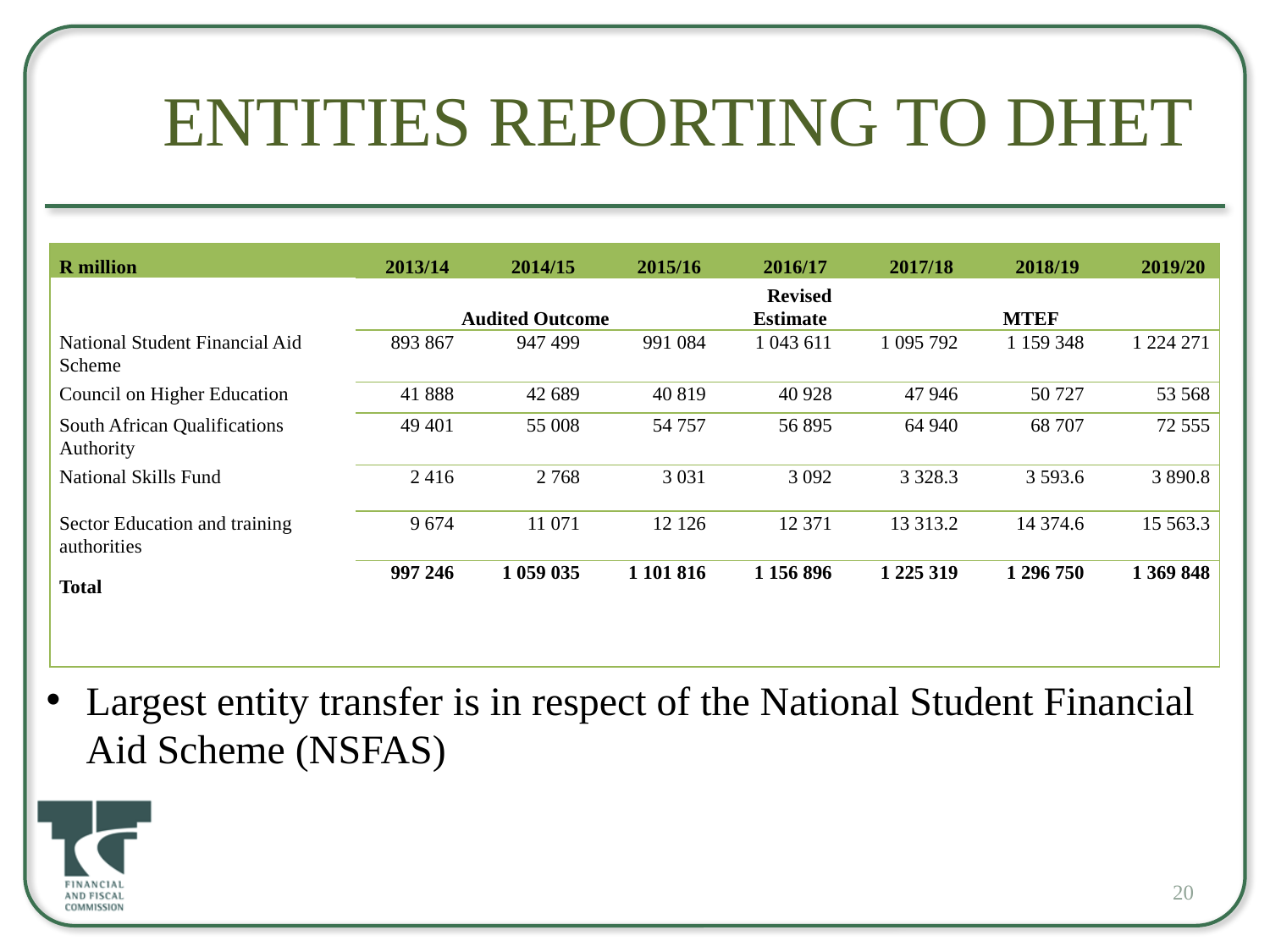

20
# Entities Reporting to DHET

| R million | 2013/14 | 2014/15 | 2015/16 | 2016/17 | 2017/18 | 2018/19 | 2019/20 |
| --- | --- | --- | --- | --- | --- | --- | --- |
|  | Audited Outcome |  |  | Revised Estimate | MTEF |  |  |
| National Student Financial Aid Scheme | 893 867 | 947 499 | 991 084 | 1 043 611 | 1 095 792 | 1 159 348 | 1 224 271 |
| Council on Higher Education | 41 888 | 42 689 | 40 819 | 40 928 | 47 946 | 50 727 | 53 568 |
| South African Qualifications Authority | 49 401 | 55 008 | 54 757 | 56 895 | 64 940 | 68 707 | 72 555 |
| National Skills Fund | 2 416 | 2 768 | 3 031 | 3 092 | 3 328.3 | 3 593.6 | 3 890.8 |
| Sector Education and training authorities | 9 674 | 11 071 | 12 126 | 12 371 | 13 313.2 | 14 374.6 | 15 563.3 |
| Total | 997 246 | 1 059 035 | 1 101 816 | 1 156 896 | 1 225 319 | 1 296 750 | 1 369 848 |
Largest entity transfer is in respect of the National Student Financial Aid Scheme (NSFAS)